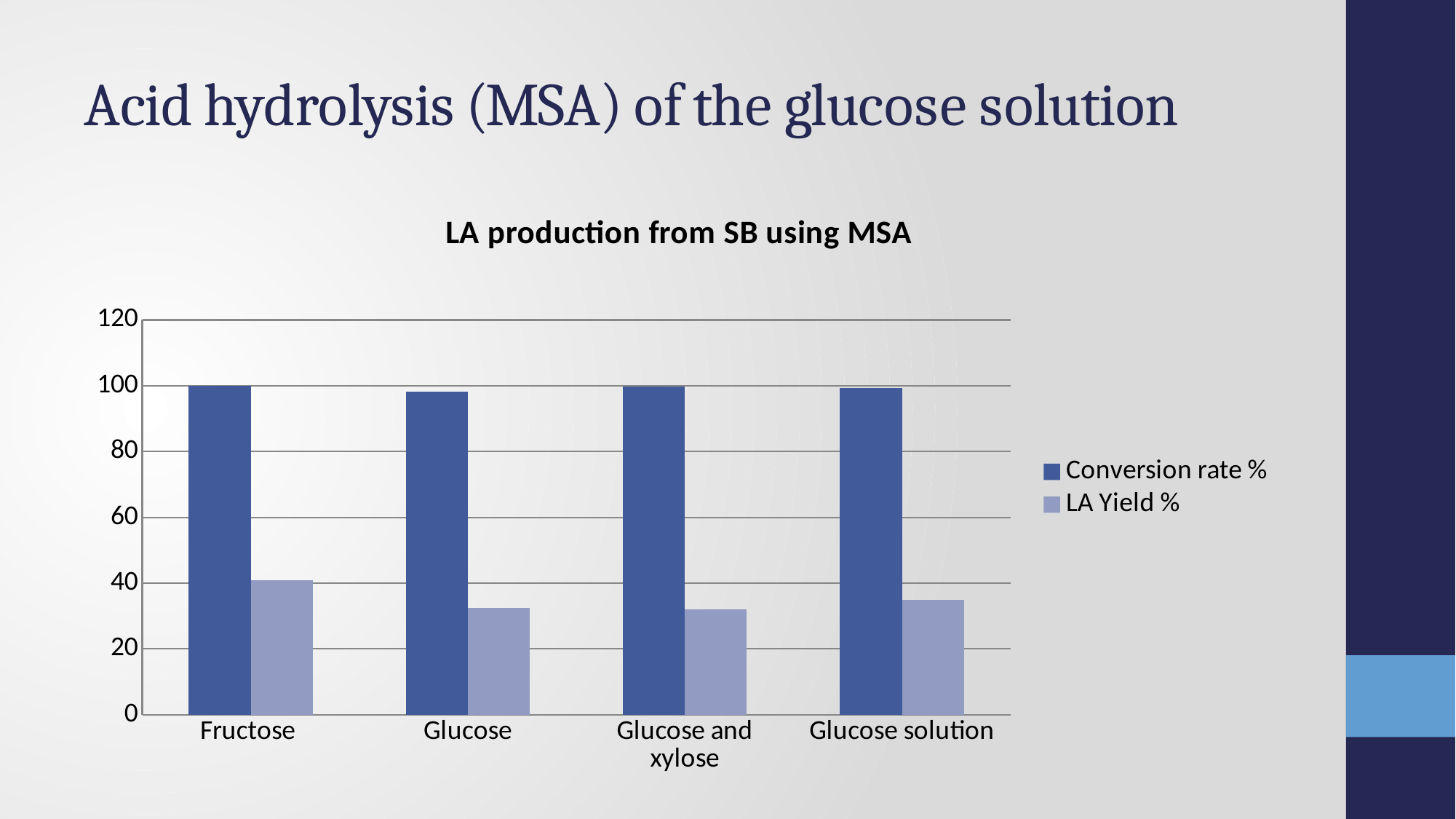

# Acid hydrolysis (MSA) of the glucose solution

### Chart: LA production from SB using MSA

| Category | Conversion rate % | LA Yield % |
|---|---|---|
| Fructose  | 100.0 | 40.9 |
| Glucose | 98.3 | 32.4 |
| Glucose and xylose | 99.7 | 32.0 |
| Glucose solution | 99.4 | 34.9 |